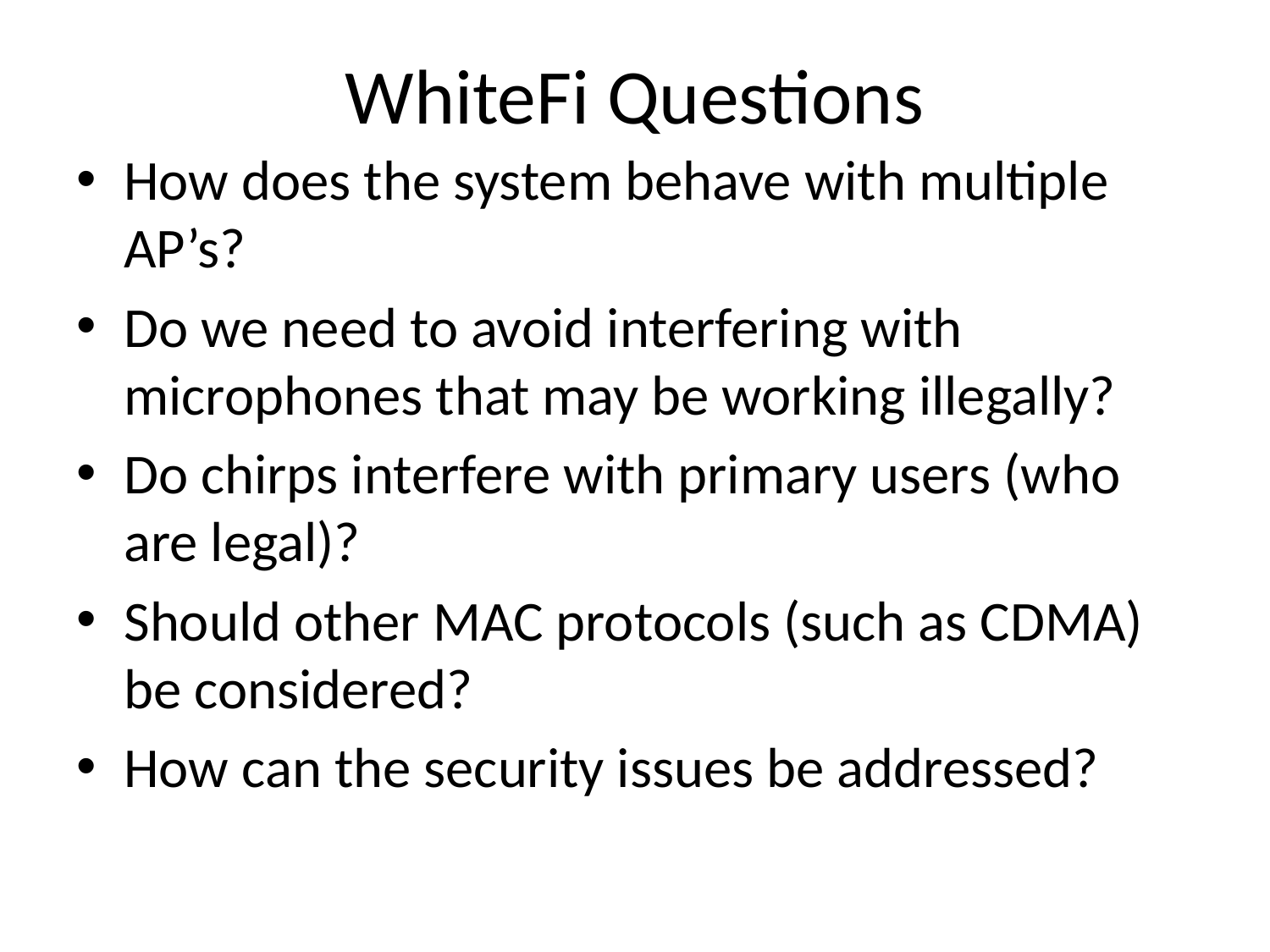

# WhiteFi Questions
How does the system behave with multiple AP’s?
Do we need to avoid interfering with microphones that may be working illegally?
Do chirps interfere with primary users (who are legal)?
Should other MAC protocols (such as CDMA) be considered?
How can the security issues be addressed?